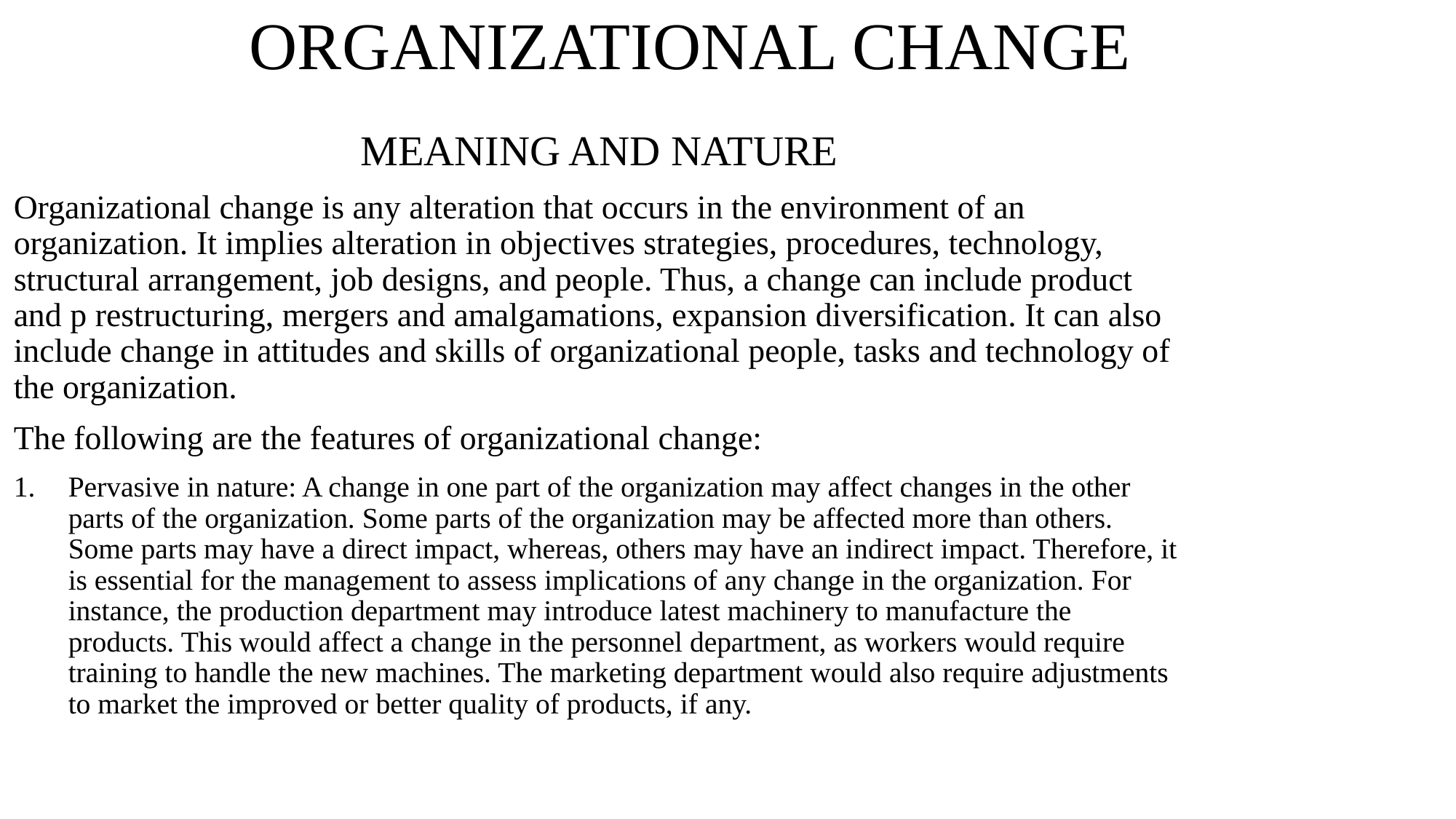

# ORGANIZATIONAL CHANGE
MEANING AND NATURE
Organizational change is any alteration that occurs in the environment of an organization. It implies alteration in objectives strategies, procedures, technology, structural arrangement, job designs, and people. Thus, a change can include product and p restructuring, mergers and amalgamations, expansion diversification. It can also include change in attitudes and skills of organizational people, tasks and technology of the organization.
The following are the features of organizational change:
Pervasive in nature: A change in one part of the organization may affect changes in the other parts of the organization. Some parts of the organization may be affected more than others. Some parts may have a direct impact, whereas, others may have an indirect impact. Therefore, it is essential for the management to assess implications of any change in the organization. For instance, the production department may introduce latest machinery to manufacture the products. This would affect a change in the personnel department, as workers would require training to handle the new machines. The marketing department would also require adjustments to market the improved or better quality of products, if any.